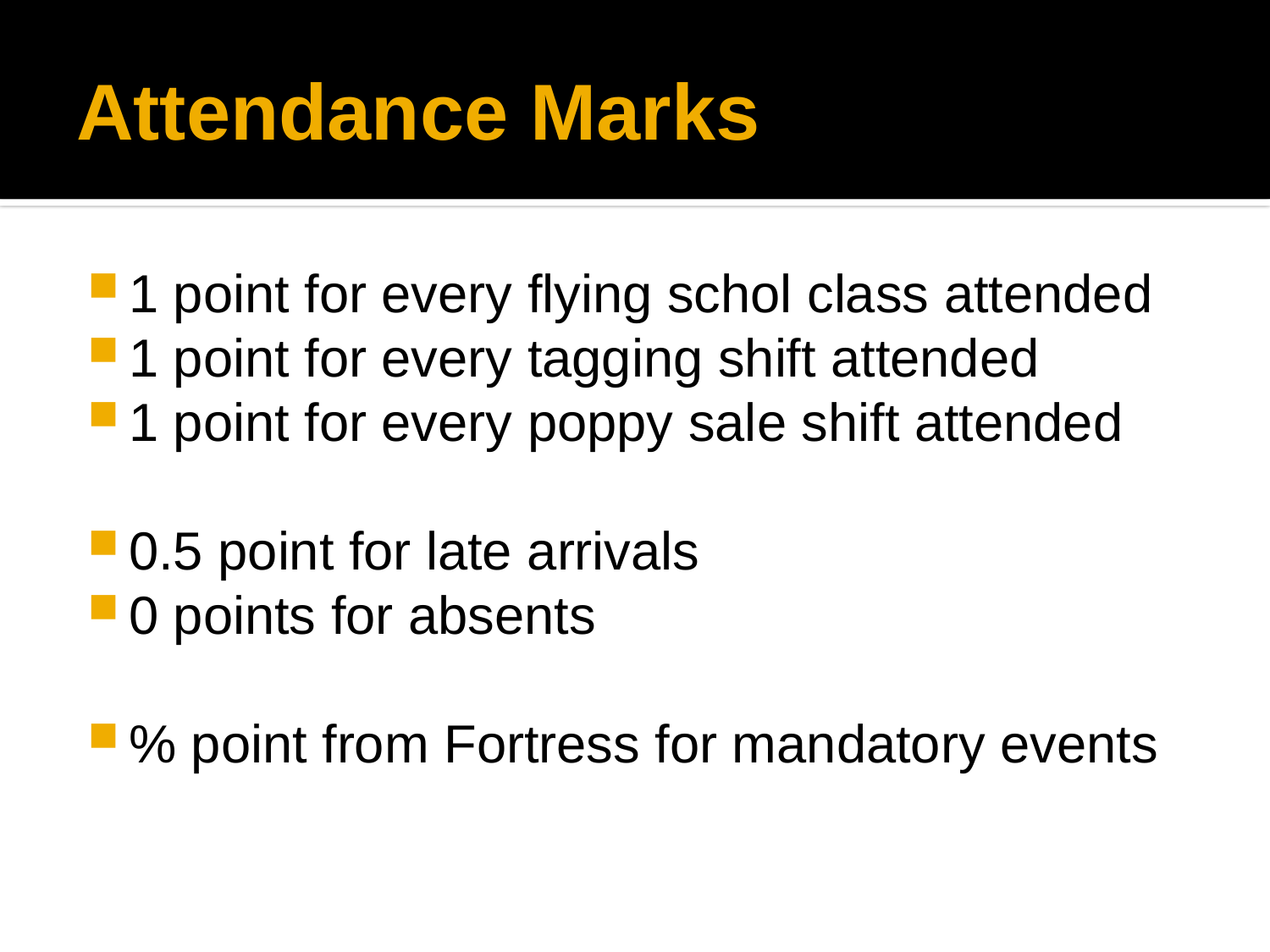

# Attendance Marks
1 point for every flying schol class attended
1 point for every tagging shift attended
1 point for every poppy sale shift attended

0.5 point for late arrivals
0 points for absents

% point from Fortress for mandatory events